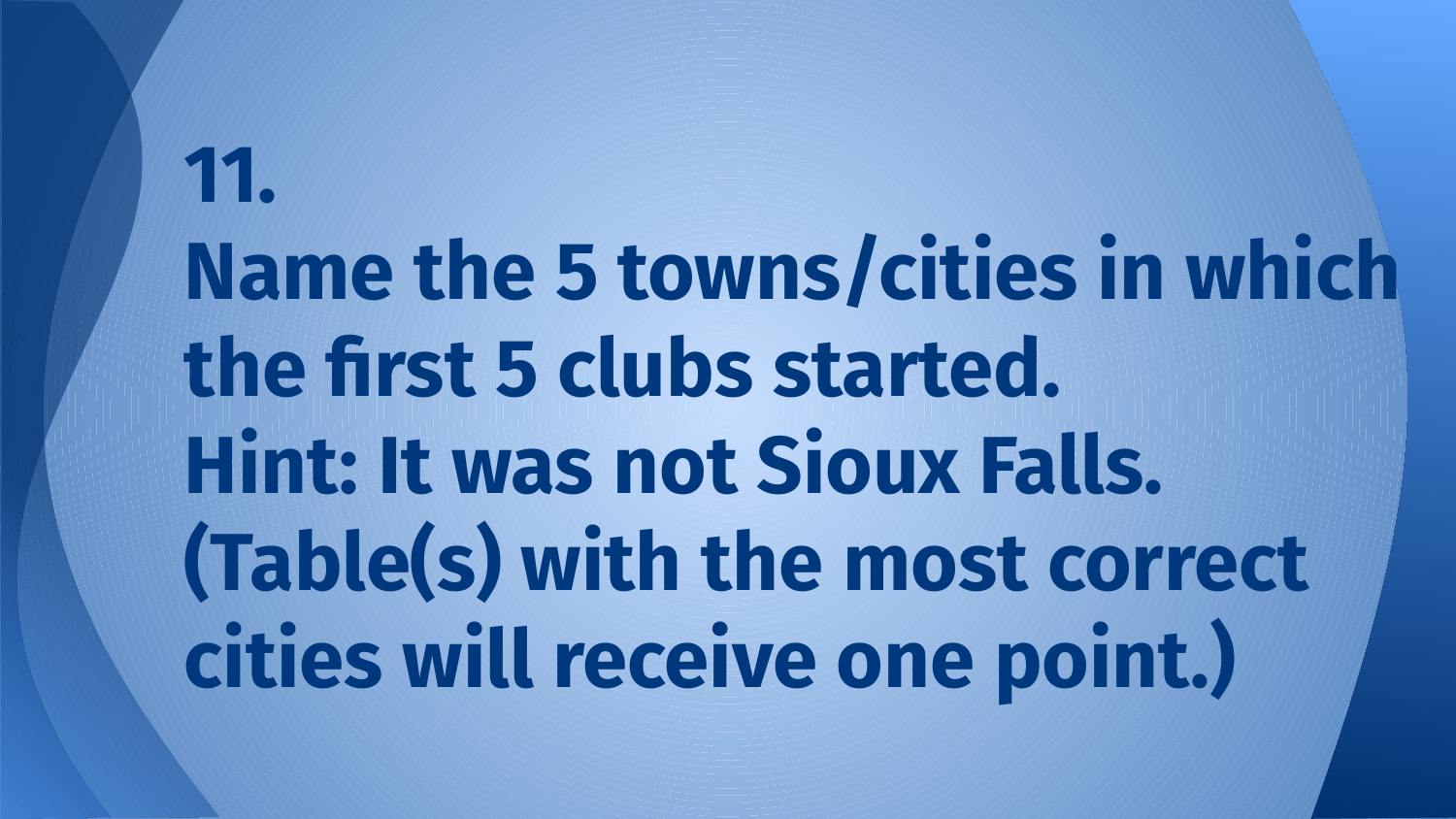

# 11.
Name the 5 towns/cities in which the first 5 clubs started.
Hint: It was not Sioux Falls.
(Table(s) with the most correct cities will receive one point.)